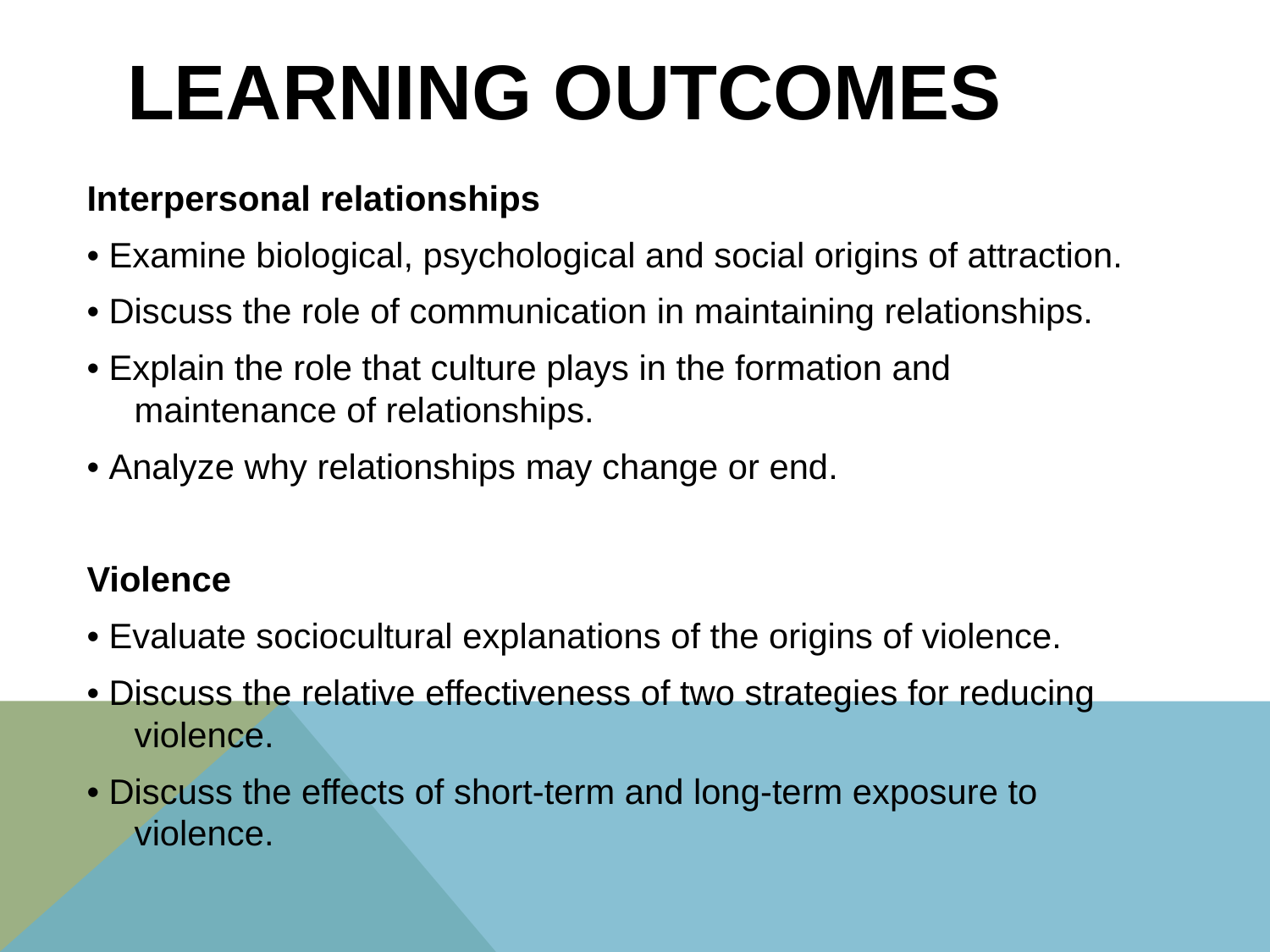

# LEARNING OUTCOMES
Interpersonal relationships
• Examine biological, psychological and social origins of attraction.
• Discuss the role of communication in maintaining relationships.
• Explain the role that culture plays in the formation and maintenance of relationships.
• Analyze why relationships may change or end.

Violence
• Evaluate sociocultural explanations of the origins of violence.
• Discuss the relative effectiveness of two strategies for reducing violence.
• Discuss the effects of short‑term and long‑term exposure to violence.